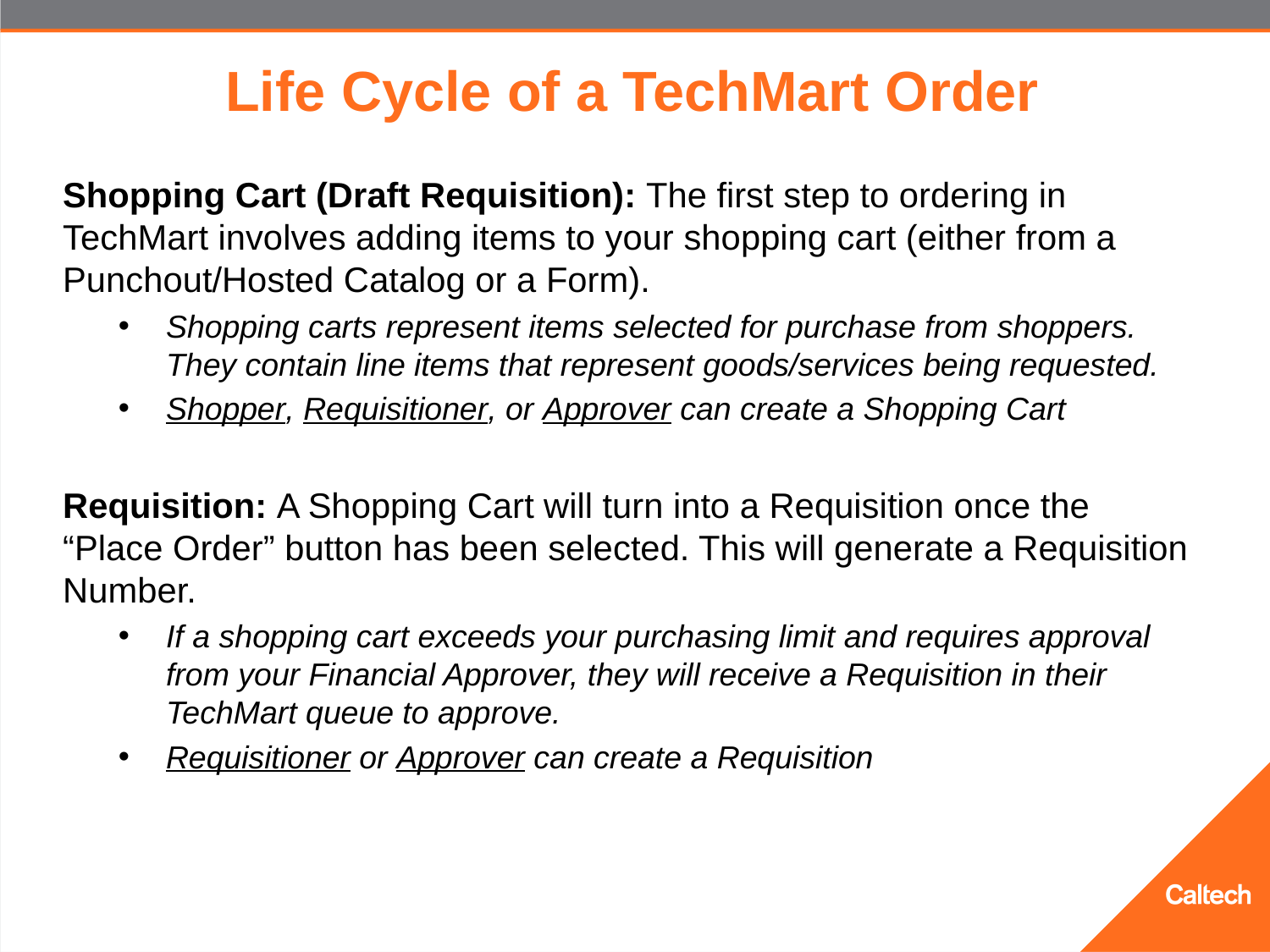

# Life Cycle of a TechMart Order
Shopping Cart (Draft Requisition): The first step to ordering in TechMart involves adding items to your shopping cart (either from a Punchout/Hosted Catalog or a Form).
Shopping carts represent items selected for purchase from shoppers. They contain line items that represent goods/services being requested.
Shopper, Requisitioner, or Approver can create a Shopping Cart

Requisition: A Shopping Cart will turn into a Requisition once the “Place Order” button has been selected. This will generate a Requisition Number.
If a shopping cart exceeds your purchasing limit and requires approval from your Financial Approver, they will receive a Requisition in their TechMart queue to approve.
Requisitioner or Approver can create a Requisition